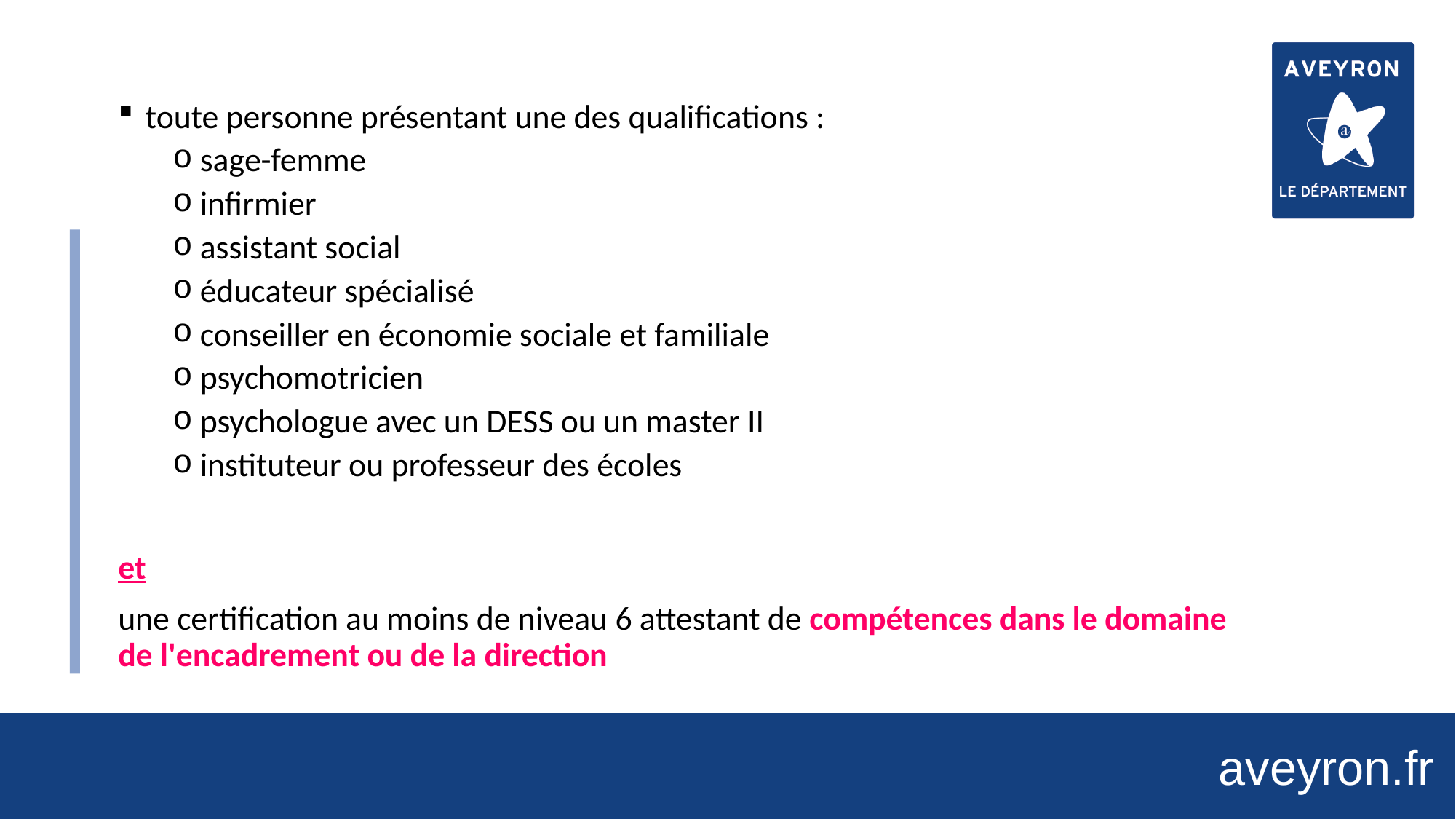

27
toute personne présentant une des qualifications :
sage-femme
infirmier
assistant social
éducateur spécialisé
conseiller en économie sociale et familiale
psychomotricien
psychologue avec un DESS ou un master II
instituteur ou professeur des écoles

et
une certification au moins de niveau 6 attestant de compétences dans le domaine de l'encadrement ou de la direction